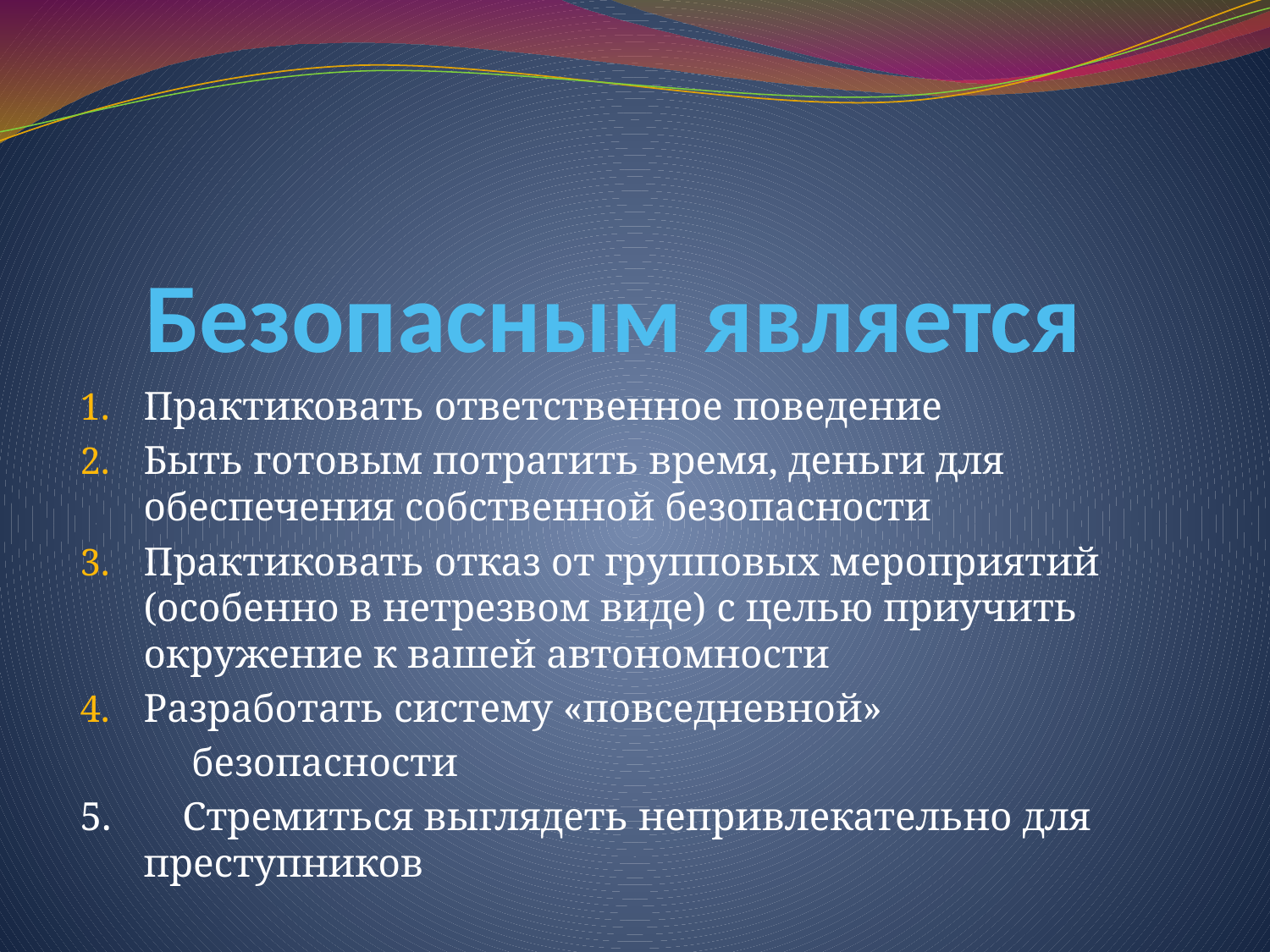

# Безопасным является
Практиковать ответственное поведение
Быть готовым потратить время, деньги для обеспечения собственной безопасности
Практиковать отказ от групповых мероприятий (особенно в нетрезвом виде) с целью приучить окружение к вашей автономности
Разработать систему «повседневной»
           безопасности
5.       Стремиться выглядеть непривлекательно для преступников